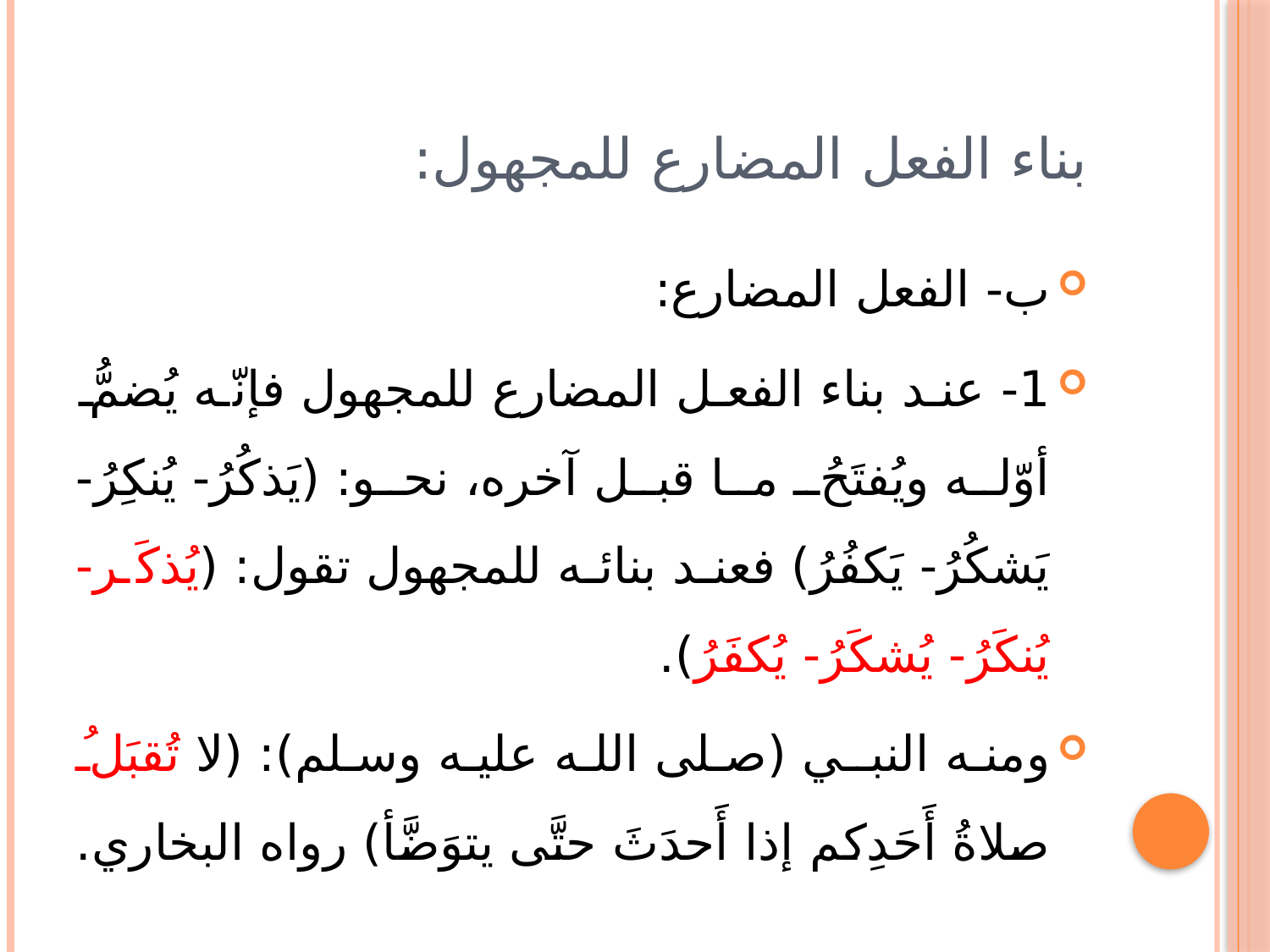

# بناء الفعل المضارع للمجهول:
ب- الفعل المضارع:
1- عند بناء الفعل المضارع للمجهول فإنّه يُضمُّ أوّله ويُفتَحُ ما قبل آخره، نحو: (يَذكُرُ- يُنكِرُ- يَشكُرُ- يَكفُرُ) فعند بنائه للمجهول تقول: (يُذكَر- يُنكَرُ- يُشكَرُ- يُكفَرُ).
ومنه النبـي (صلى الله عليه وسلم): (لا تُقبَلُ صلاةُ أَحَدِكم إذا أَحدَثَ حتَّى يتوَضَّأ) رواه البخاري.